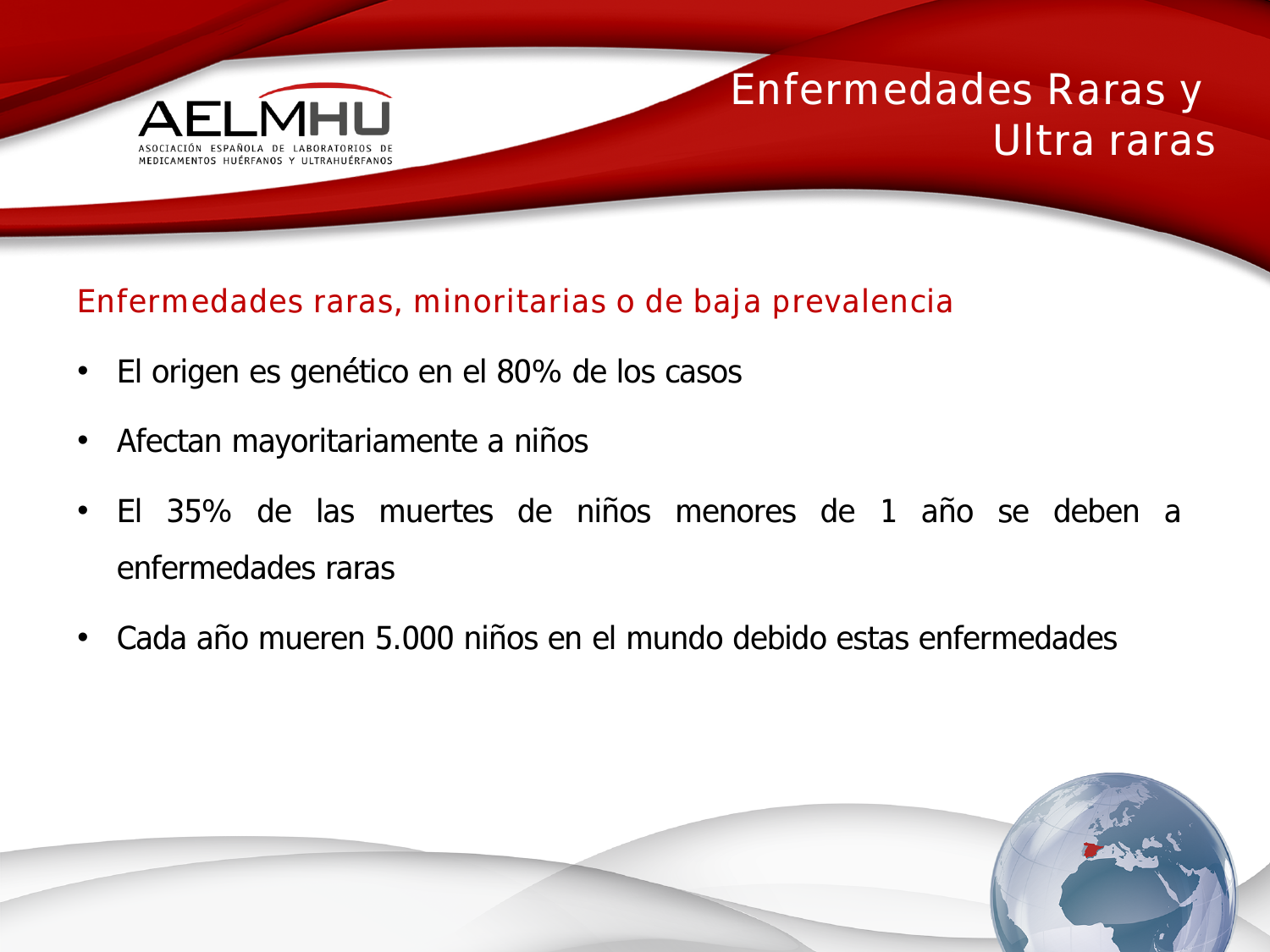

Enfermedades Raras y
Ultra raras
Enfermedades raras, minoritarias o de baja prevalencia
El origen es genético en el 80% de los casos
Afectan mayoritariamente a niños
El 35% de las muertes de niños menores de 1 año se deben a enfermedades raras
Cada año mueren 5.000 niños en el mundo debido estas enfermedades